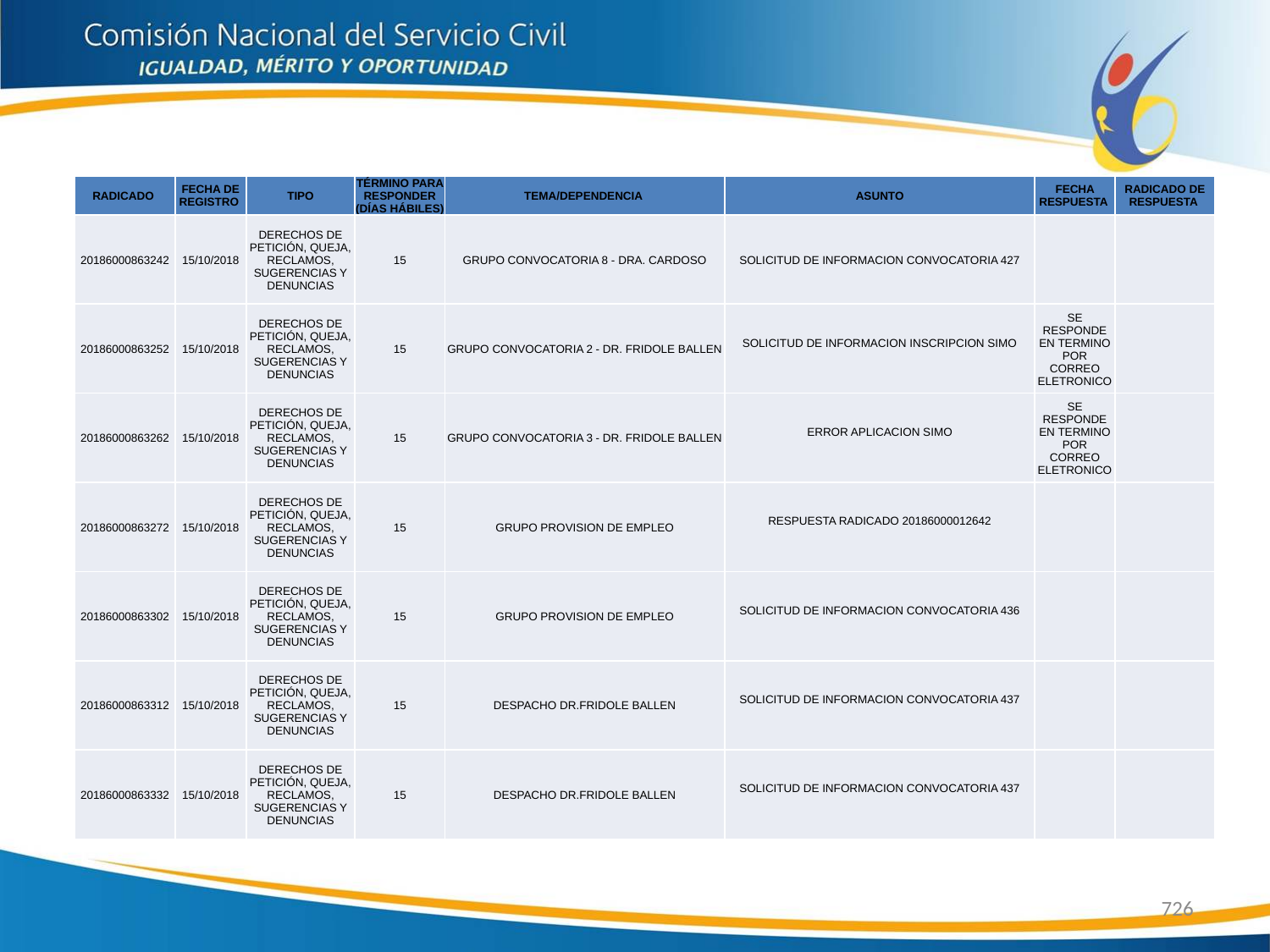

| RADICADO | FECHA DE REGISTRO | TIPO | TÉRMINO PARA RESPONDER (DÍAS HÁBILES) | TEMA/DEPENDENCIA | ASUNTO | FECHA RESPUESTA | RADICADO DE RESPUESTA |
| --- | --- | --- | --- | --- | --- | --- | --- |
| 20186000863242 | 15/10/2018 | DERECHOS DE PETICIÓN, QUEJA, RECLAMOS, SUGERENCIAS Y DENUNCIAS | 15 | GRUPO CONVOCATORIA 8 - DRA. CARDOSO | SOLICITUD DE INFORMACION CONVOCATORIA 427 |  |  |
| 20186000863252 | 15/10/2018 | DERECHOS DE PETICIÓN, QUEJA, RECLAMOS, SUGERENCIAS Y DENUNCIAS | 15 | GRUPO CONVOCATORIA 2 - DR. FRIDOLE BALLEN | SOLICITUD DE INFORMACION INSCRIPCION SIMO | SE RESPONDE EN TERMINO POR CORREO ELETRONICO |  |
| 20186000863262 | 15/10/2018 | DERECHOS DE PETICIÓN, QUEJA, RECLAMOS, SUGERENCIAS Y DENUNCIAS | 15 | GRUPO CONVOCATORIA 3 - DR. FRIDOLE BALLEN | ERROR APLICACION SIMO | SE RESPONDE EN TERMINO POR CORREO ELETRONICO |  |
| 20186000863272 | 15/10/2018 | DERECHOS DE PETICIÓN, QUEJA, RECLAMOS, SUGERENCIAS Y DENUNCIAS | 15 | GRUPO PROVISION DE EMPLEO | RESPUESTA RADICADO 20186000012642 |  |  |
| 20186000863302 | 15/10/2018 | DERECHOS DE PETICIÓN, QUEJA, RECLAMOS, SUGERENCIAS Y DENUNCIAS | 15 | GRUPO PROVISION DE EMPLEO | SOLICITUD DE INFORMACION CONVOCATORIA 436 |  |  |
| 20186000863312 | 15/10/2018 | DERECHOS DE PETICIÓN, QUEJA, RECLAMOS, SUGERENCIAS Y DENUNCIAS | 15 | DESPACHO DR.FRIDOLE BALLEN | SOLICITUD DE INFORMACION CONVOCATORIA 437 |  |  |
| 20186000863332 | 15/10/2018 | DERECHOS DE PETICIÓN, QUEJA, RECLAMOS, SUGERENCIAS Y DENUNCIAS | 15 | DESPACHO DR.FRIDOLE BALLEN | SOLICITUD DE INFORMACION CONVOCATORIA 437 |  |  |
726